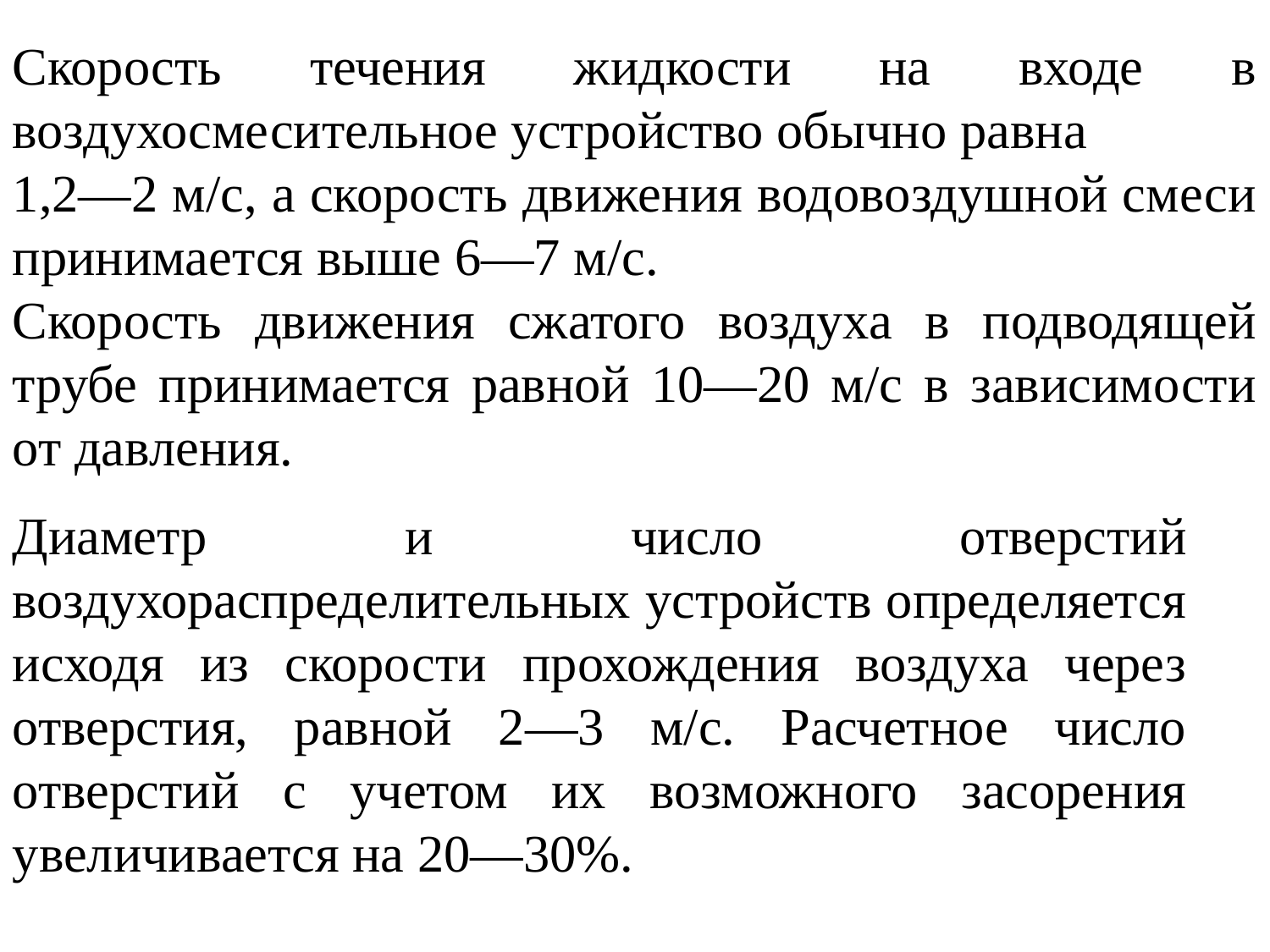

Скорость течения жидкости на входе в воздухосмесительное устройство обычно равна
1,2—2 м/с, а скорость движения водовоздушной смеси принимается выше 6—7 м/с.
Скорость движения сжатого воздуха в подводящей трубе принимается равной 10—20 м/с в зависимости от давления.
Диаметр и число отверстий воздухораспределительных устройств определяется исходя из скорости прохождения воздуха через отверстия, равной 2—3 м/с. Расчетное число отверстий с учетом их возможного засорения увеличивается на 20—30%.
Диаметр и число отверстий воздухораспределительных устройств определяется исходя из скорости прохождения воздуха через отверстия, равной 2—3 м/с.
Расчетное число отверстий с учетом их возможного засорения увеличивается на 20—30%.